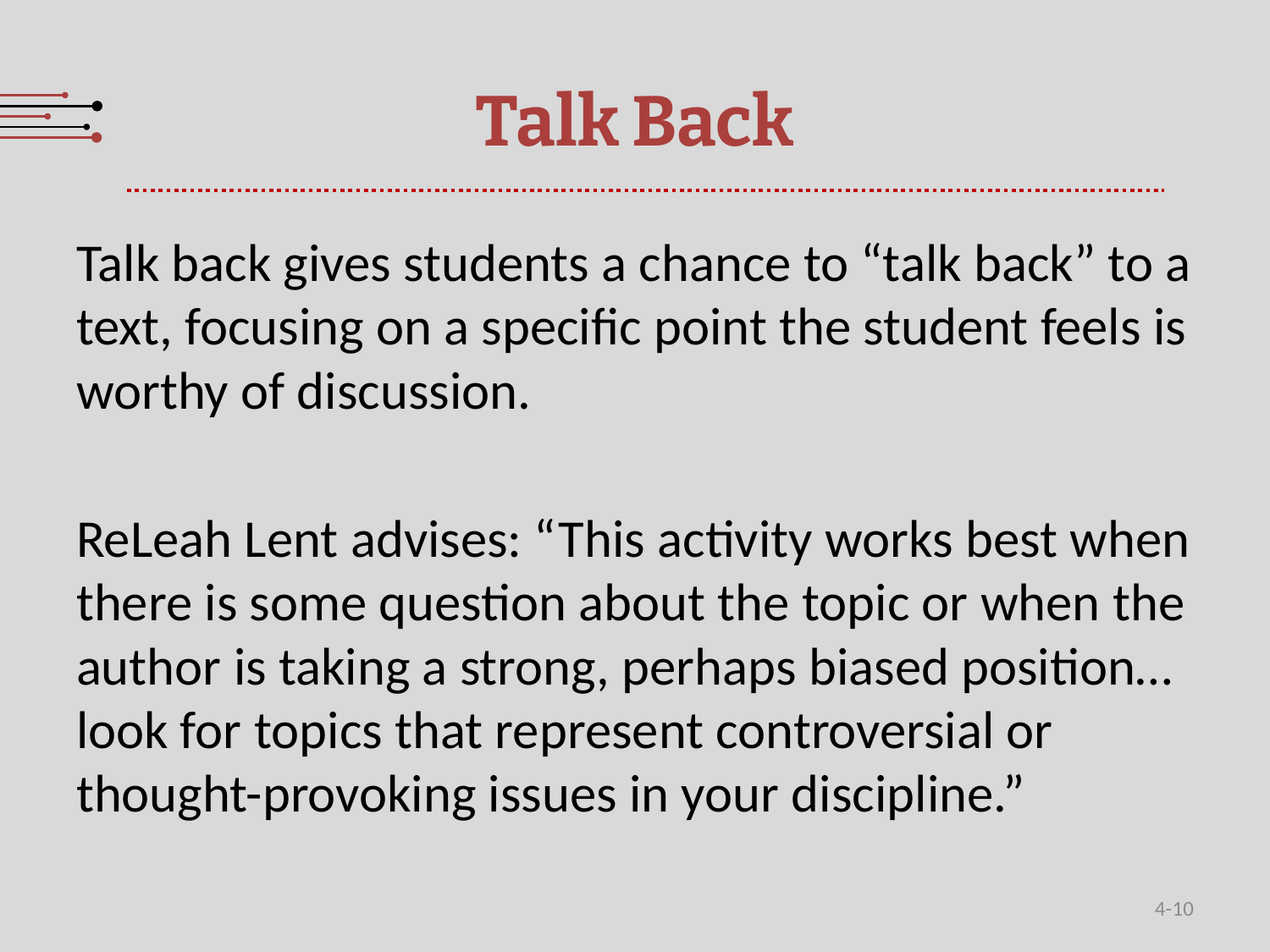

# Talk Back
Talk back gives students a chance to “talk back” to a text, focusing on a specific point the student feels is worthy of discussion.

ReLeah Lent advises: “This activity works best when there is some question about the topic or when the author is taking a strong, perhaps biased position…look for topics that represent controversial or thought-provoking issues in your discipline.”
4-10